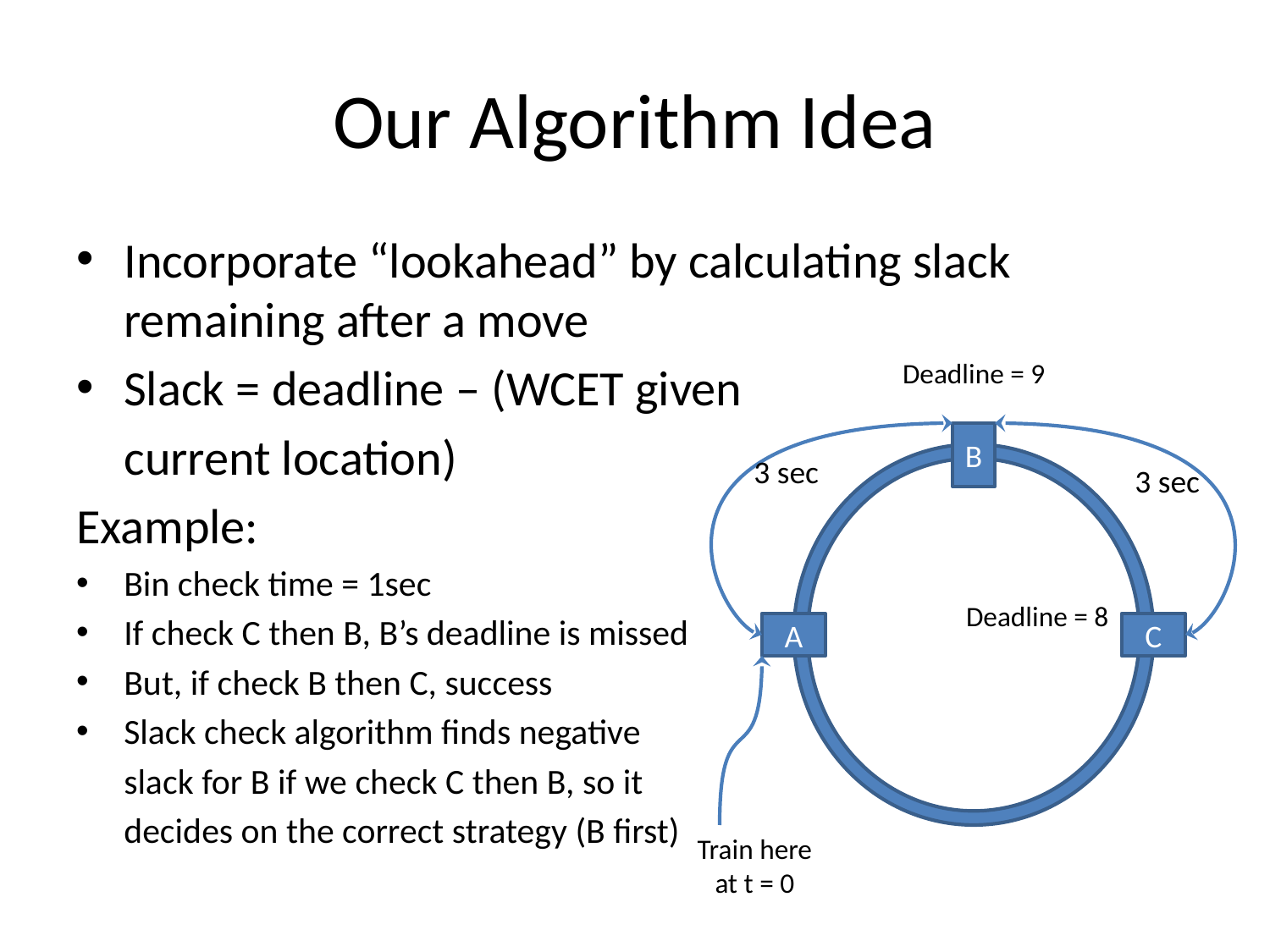

# Our Algorithm Idea
Incorporate “lookahead” by calculating slack remaining after a move
Slack = deadline – (WCET given
	current location)
Example:
Bin check time = 1sec
If check C then B, B’s deadline is missed
But, if check B then C, success
Slack check algorithm finds negative
	slack for B if we check C then B, so it
	decides on the correct strategy (B first)

Deadline = 9
B

3 sec
3 sec
Deadline = 8
A
C
Train here
at t = 0